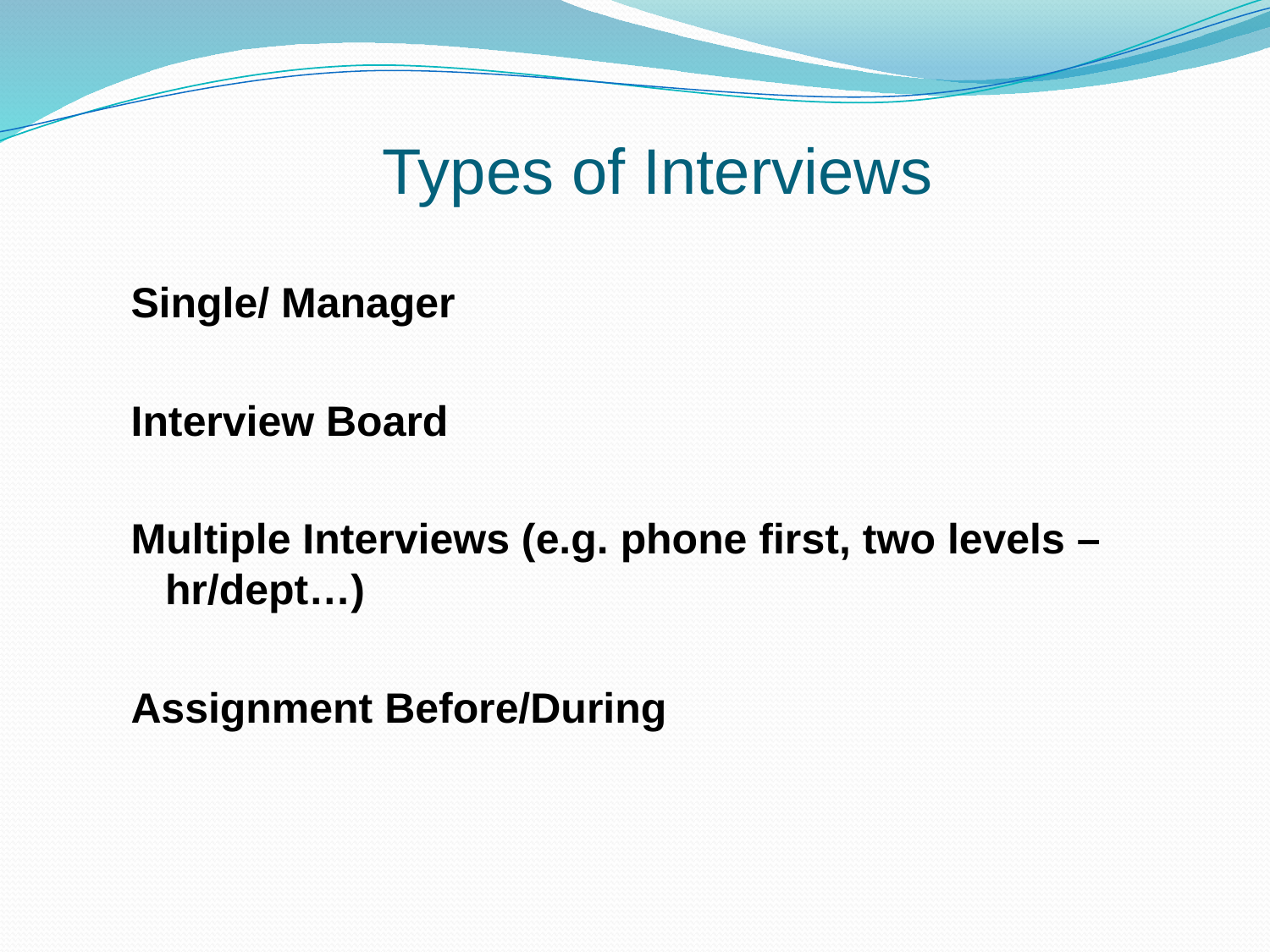

# Types of Interviews
Single/ Manager

Interview Board

Multiple Interviews (e.g. phone first, two levels – hr/dept…)

Assignment Before/During